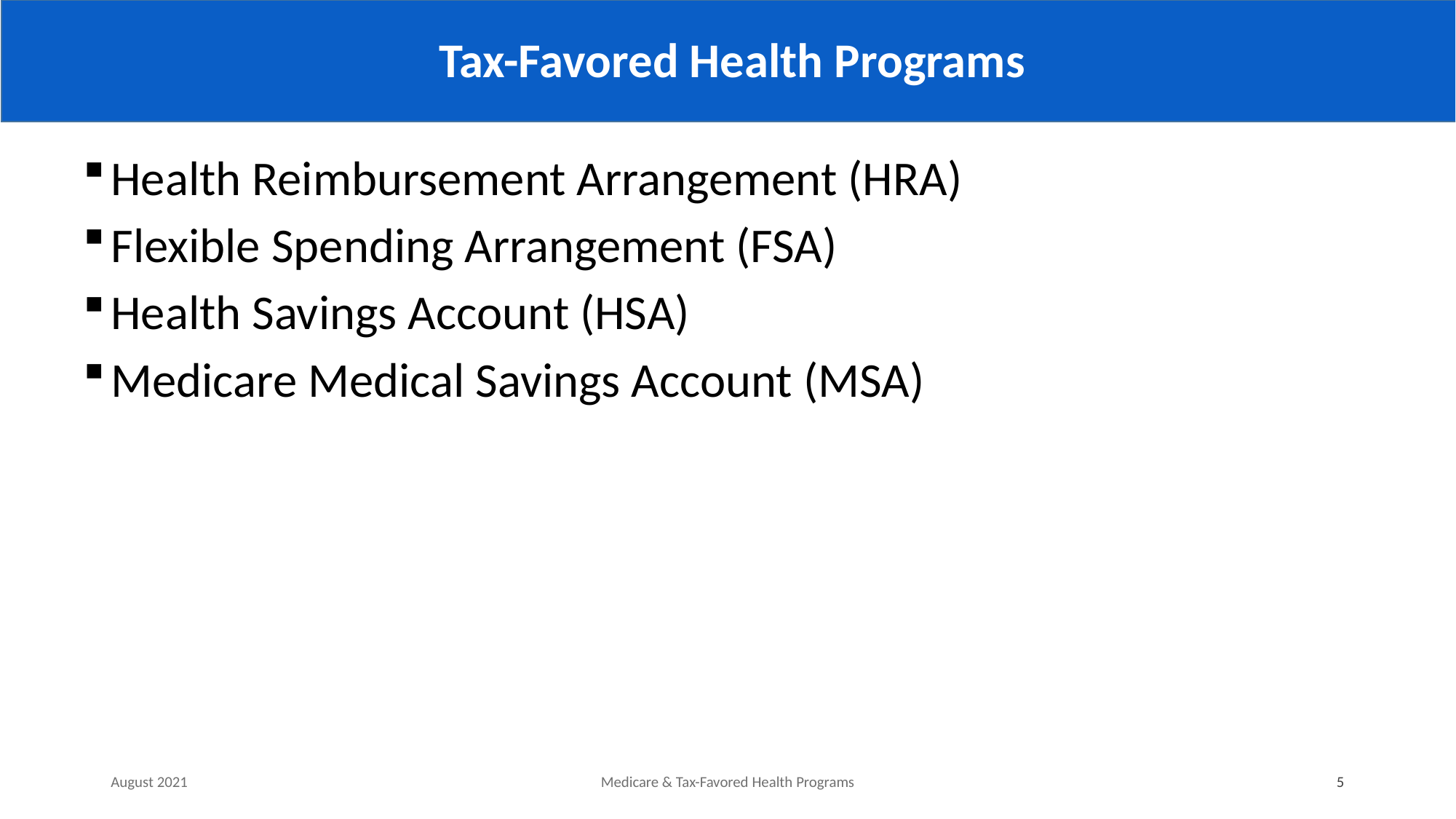

# Tax-Favored Health Programs
Health Reimbursement Arrangement (HRA)
Flexible Spending Arrangement (FSA)
Health Savings Account (HSA)
Medicare Medical Savings Account (MSA)
August 2021
Medicare & Tax-Favored Health Programs